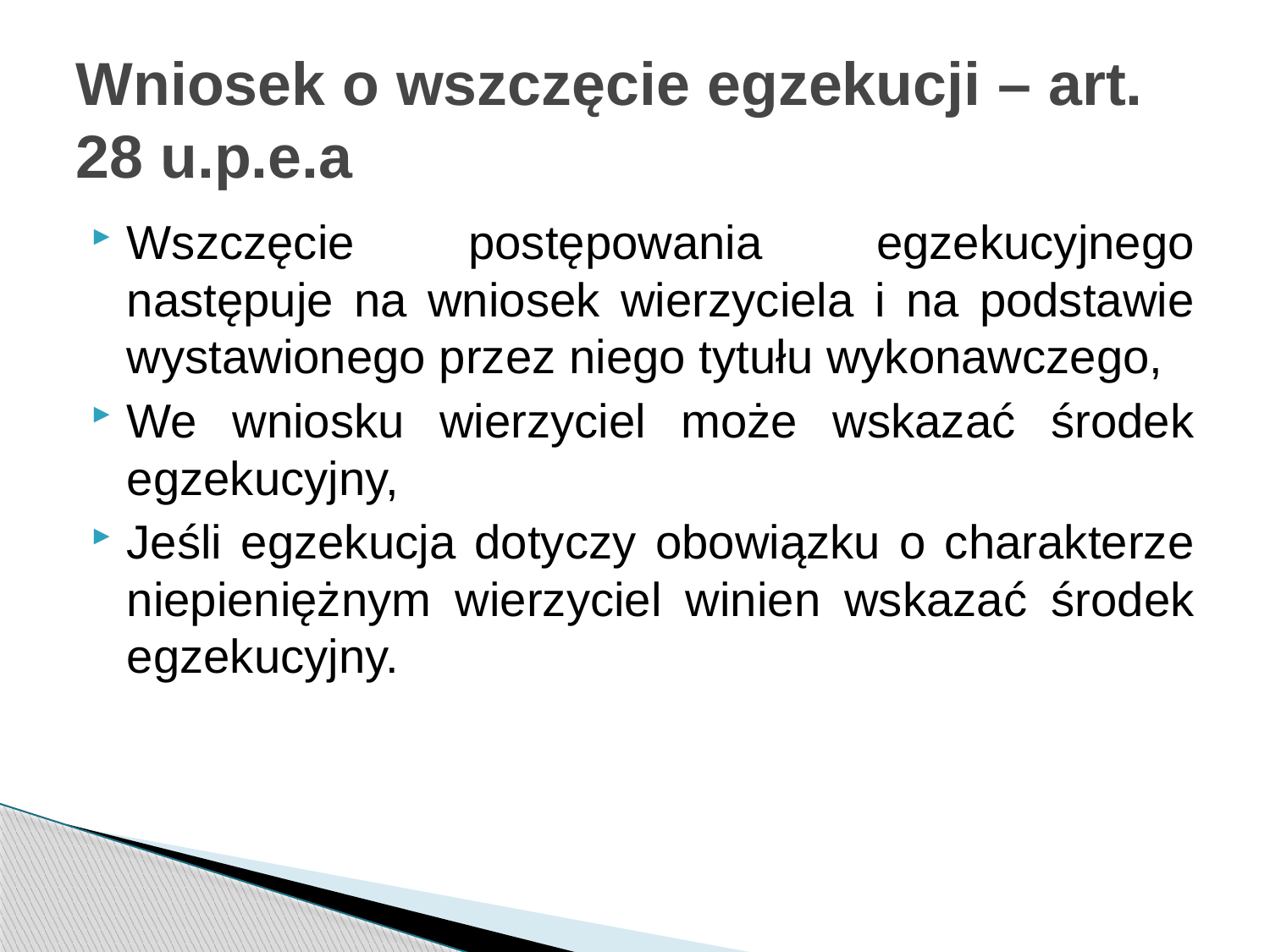

# Wniosek o wszczęcie egzekucji – art. 28 u.p.e.a
Wszczęcie postępowania egzekucyjnego następuje na wniosek wierzyciela i na podstawie wystawionego przez niego tytułu wykonawczego,
We wniosku wierzyciel może wskazać środek egzekucyjny,
Jeśli egzekucja dotyczy obowiązku o charakterze niepieniężnym wierzyciel winien wskazać środek egzekucyjny.